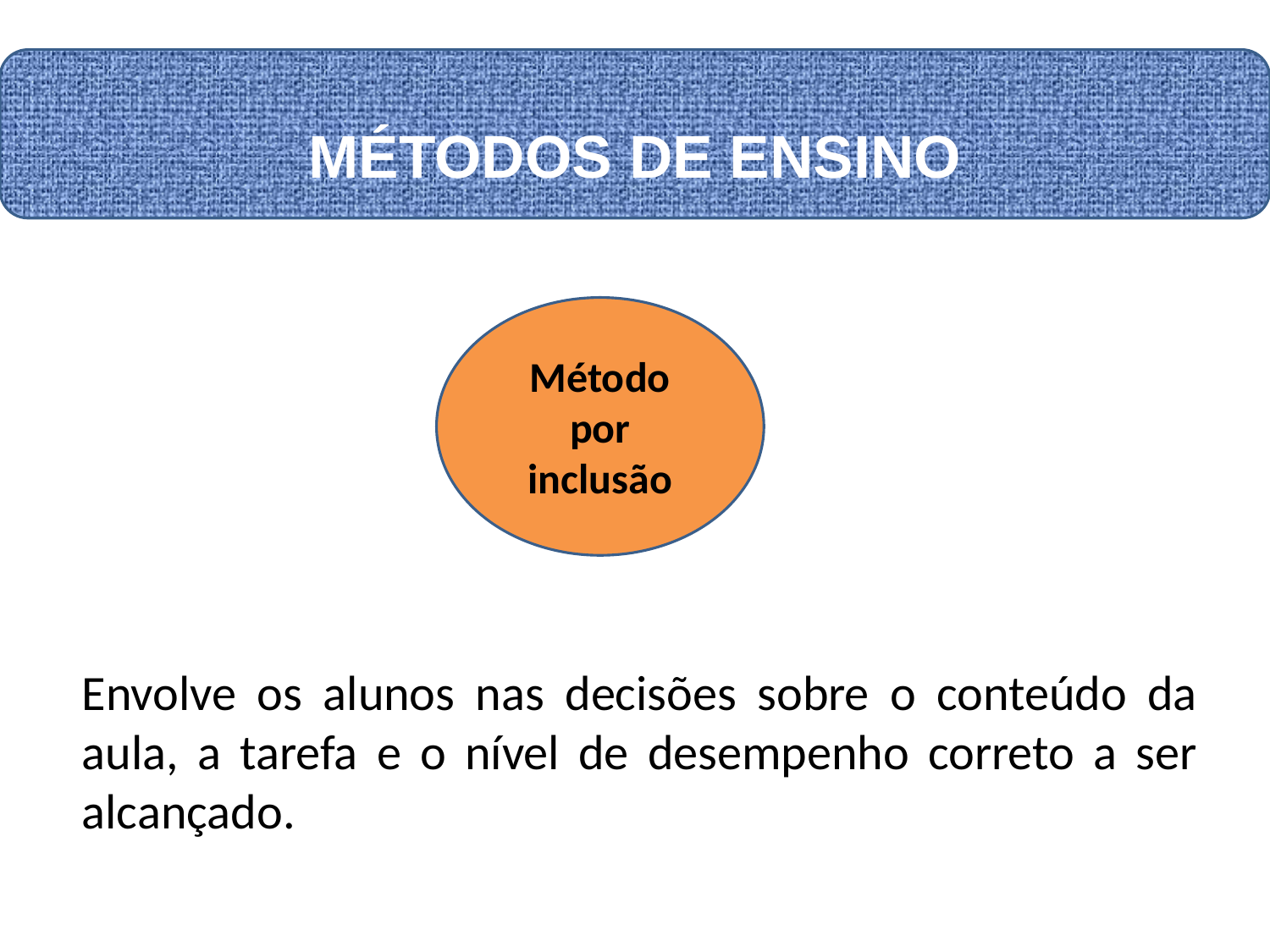

# MÉTODOS DE ENSINO

Método por inclusão
Envolve os alunos nas decisões sobre o conteúdo da aula, a tarefa e o nível de desempenho correto a ser alcançado.